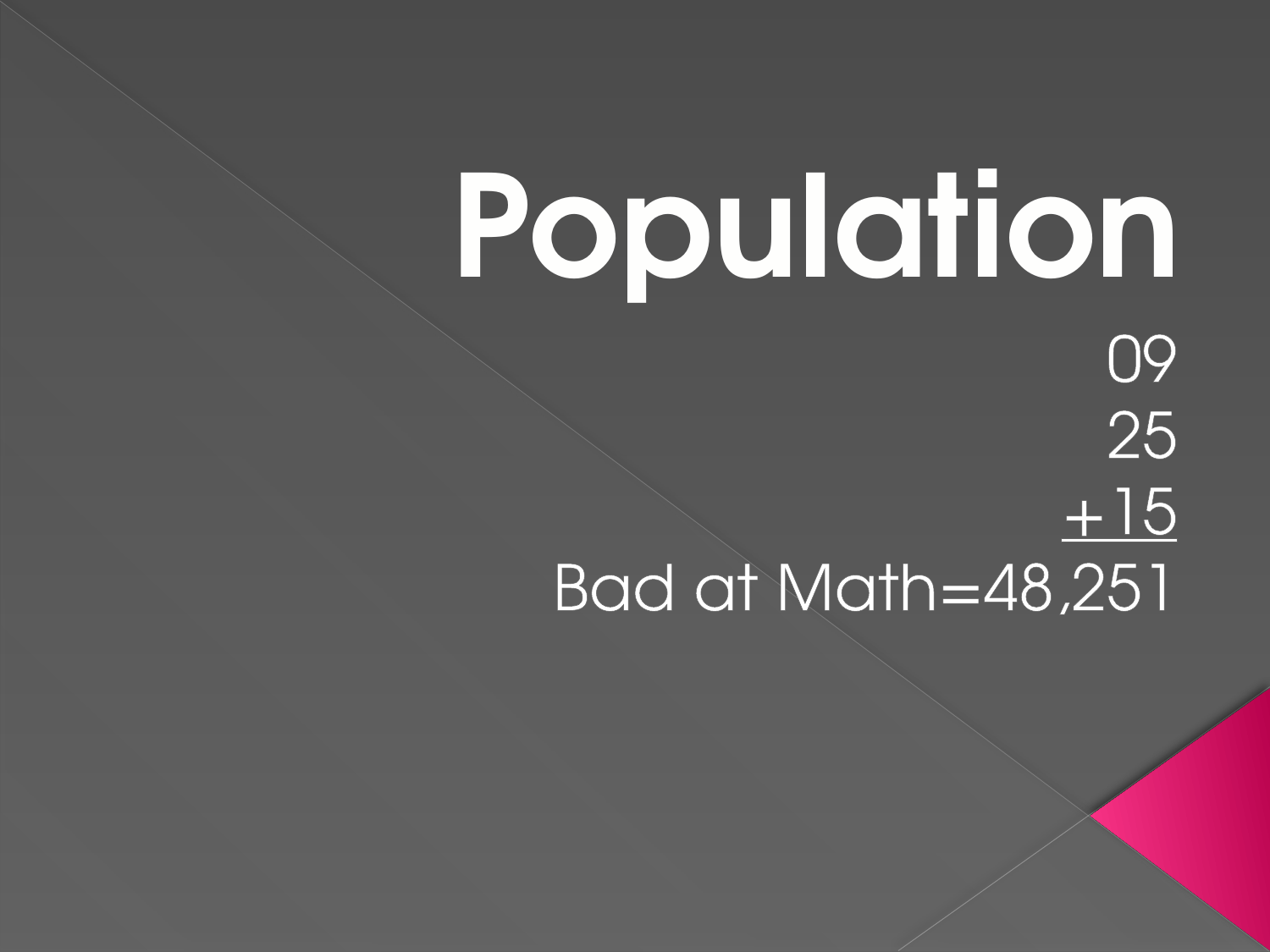

# Population
09
25
+15
Bad at Math=48,251